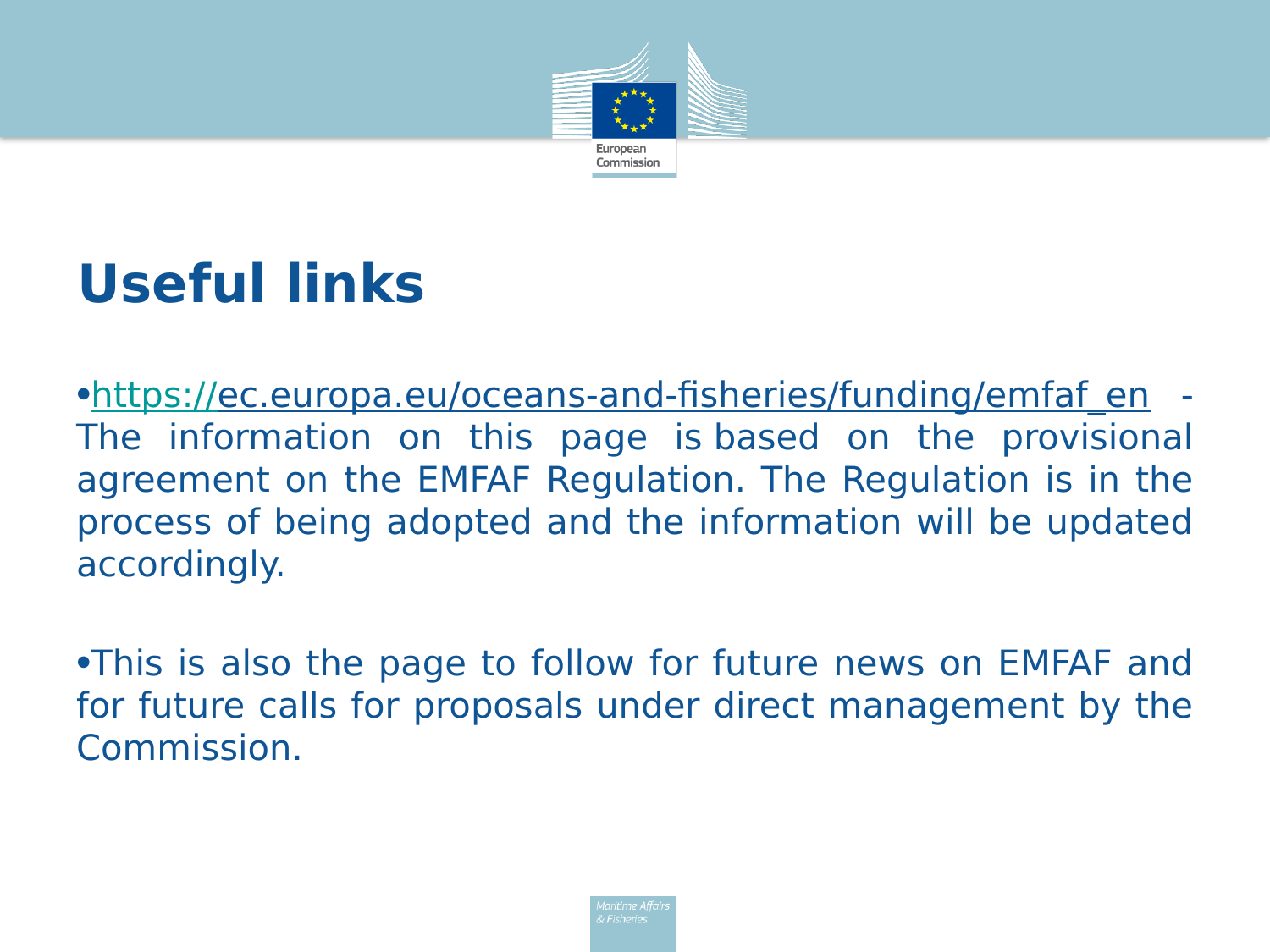

# Useful links
https://ec.europa.eu/oceans-and-fisheries/funding/emfaf_en - The information on this page is based on the provisional agreement on the EMFAF Regulation. The Regulation is in the process of being adopted and the information will be updated accordingly.

This is also the page to follow for future news on EMFAF and for future calls for proposals under direct management by the Commission.